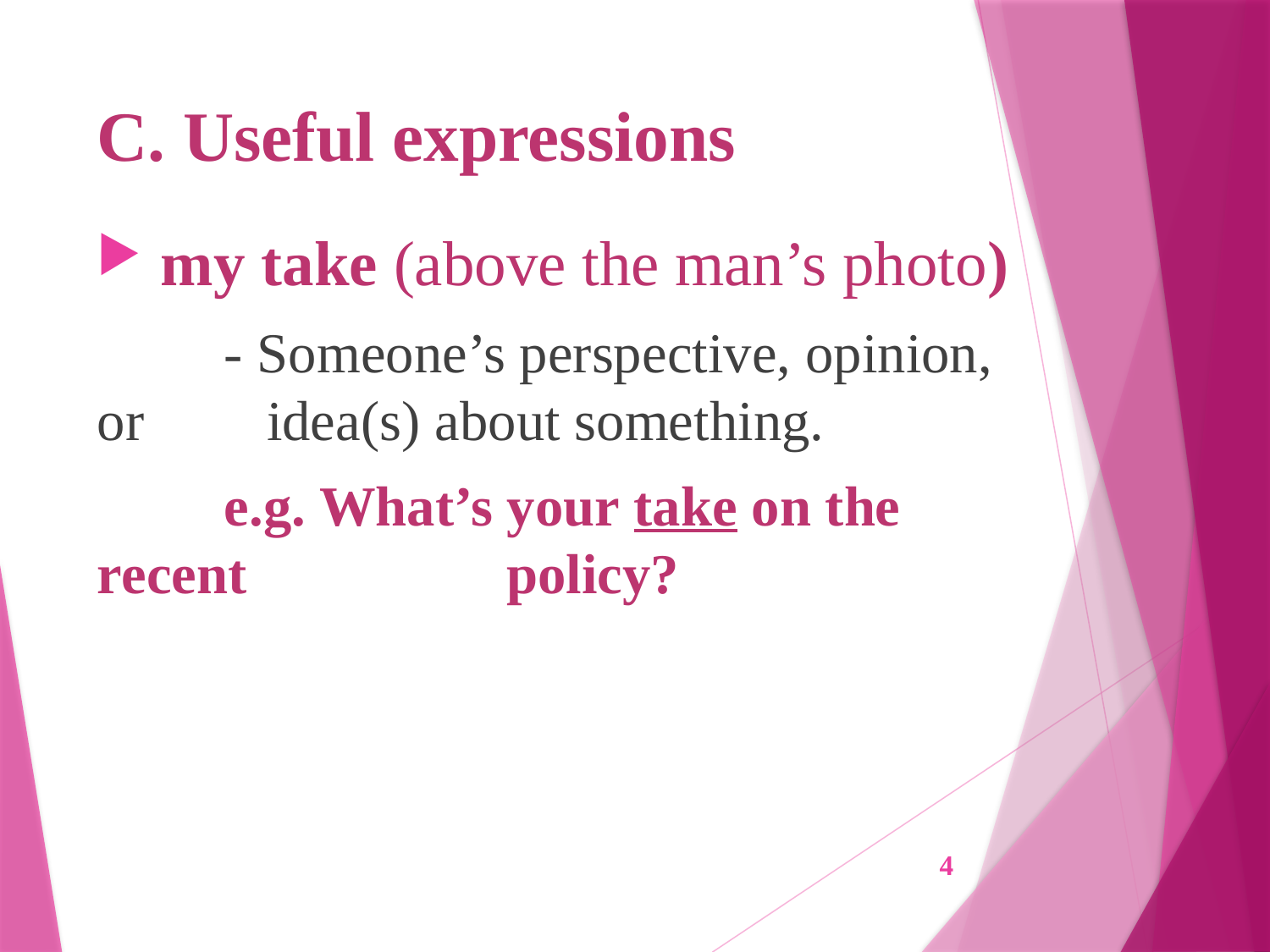

# C. Useful expressions
 my take (above the man’s photo)
	- Someone’s perspective, opinion, or    	   idea(s) about something.
	e.g. What’s your take on the recent 		  policy?

4